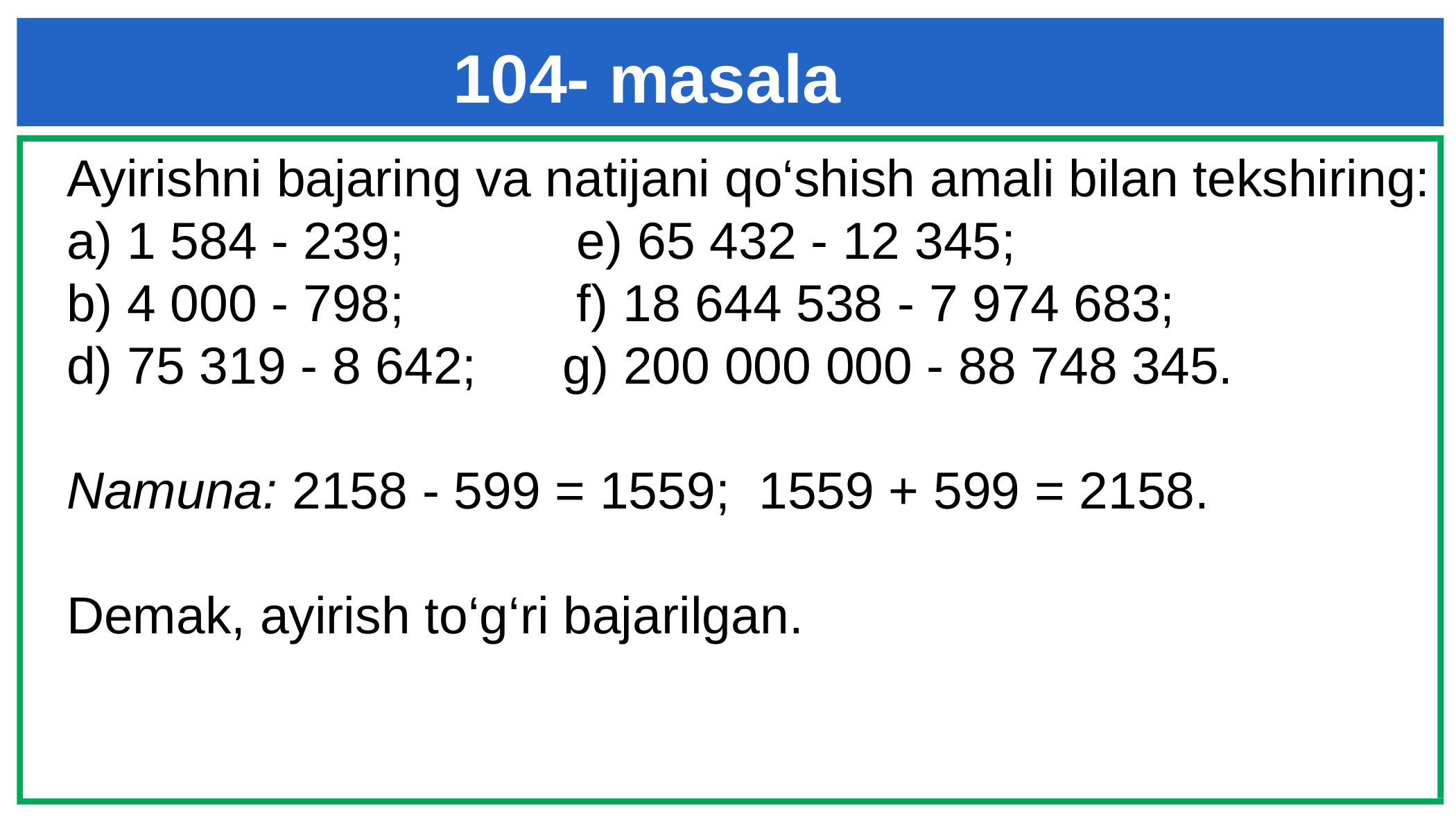

# 104- masala
Ayirishni bajaring va natijani qo‘shish amali bilan tekshiring:
a) 1 584 - 239;            e) 65 432 - 12 345;
b) 4 000 - 798;            f) 18 644 538 - 7 974 683;
d) 75 319 - 8 642;      g) 200 000 000 - 88 748 345.

Namuna: 2158 - 599 = 1559;  1559 + 599 = 2158.

Demak, ayirish to‘g‘ri bajarilgan.